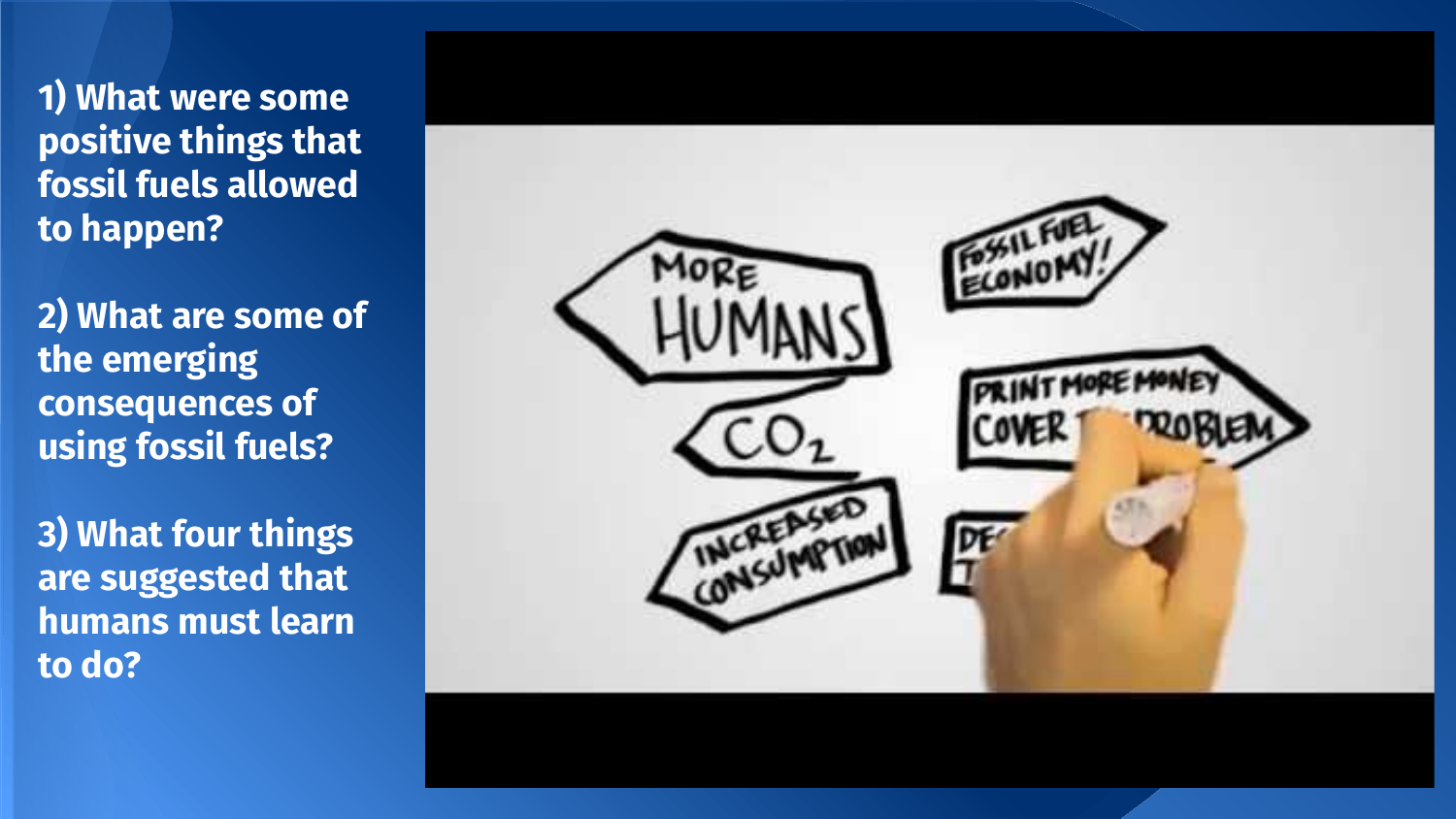

# 1) What were some positive things that fossil fuels allowed to happen?

2) What are some of the emerging consequences of using fossil fuels?

3) What four things are suggested that humans must learn to do?